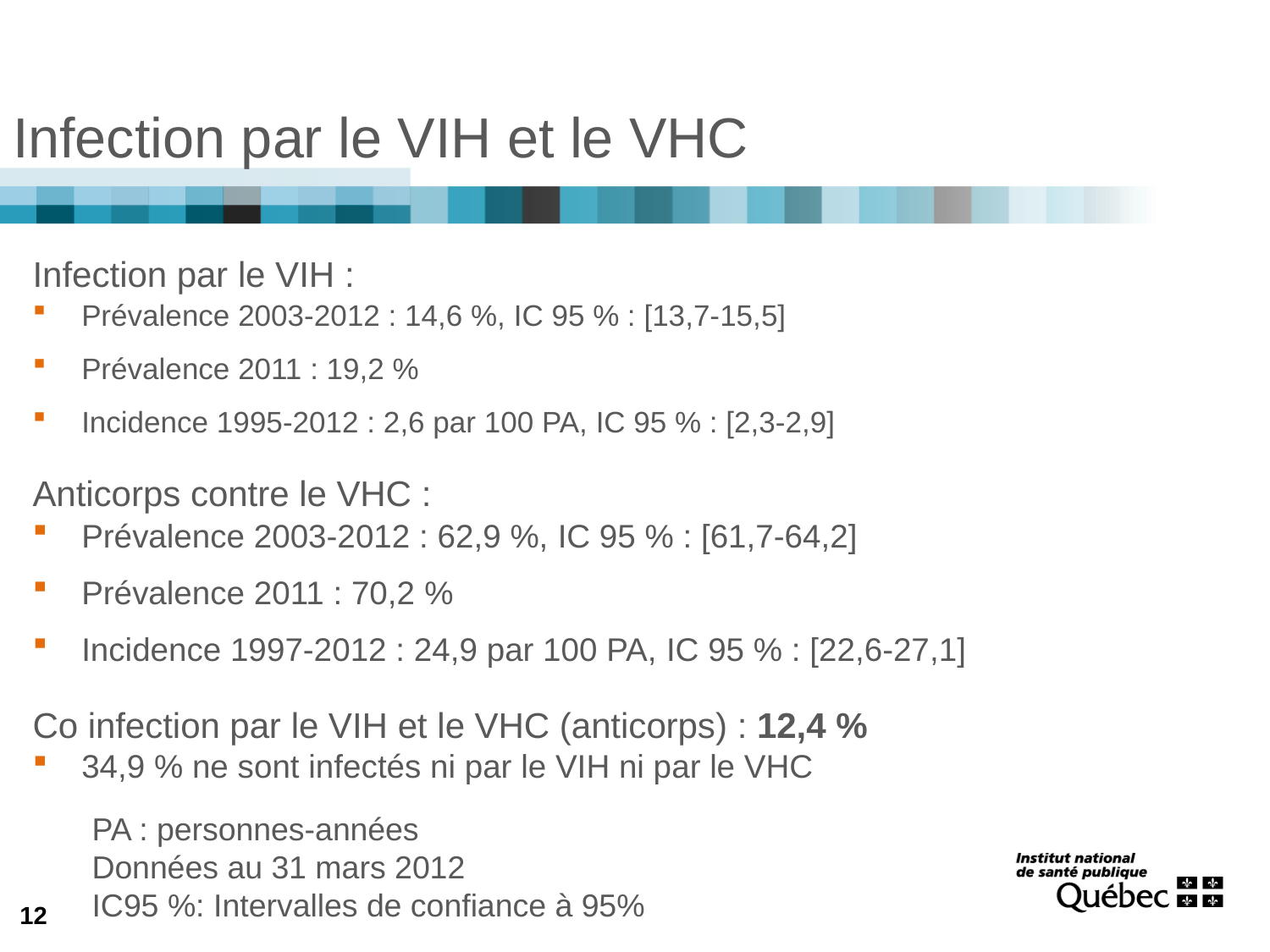

Infection par le VIH et le VHC
Infection par le VIH :
Prévalence 2003-2012 : 14,6 %, IC 95 % : [13,7-15,5]
Prévalence 2011 : 19,2 %
Incidence 1995-2012 : 2,6 par 100 PA, IC 95 % : [2,3-2,9]
Anticorps contre le VHC :
Prévalence 2003-2012 : 62,9 %, IC 95 % : [61,7-64,2]
Prévalence 2011 : 70,2 %
Incidence 1997-2012 : 24,9 par 100 PA, IC 95 % : [22,6-27,1]
Co infection par le VIH et le VHC (anticorps) : 12,4 %
34,9 % ne sont infectés ni par le VIH ni par le VHC

PA : personnes-années
Données au 31 mars 2012
IC95 %: Intervalles de confiance à 95%
12